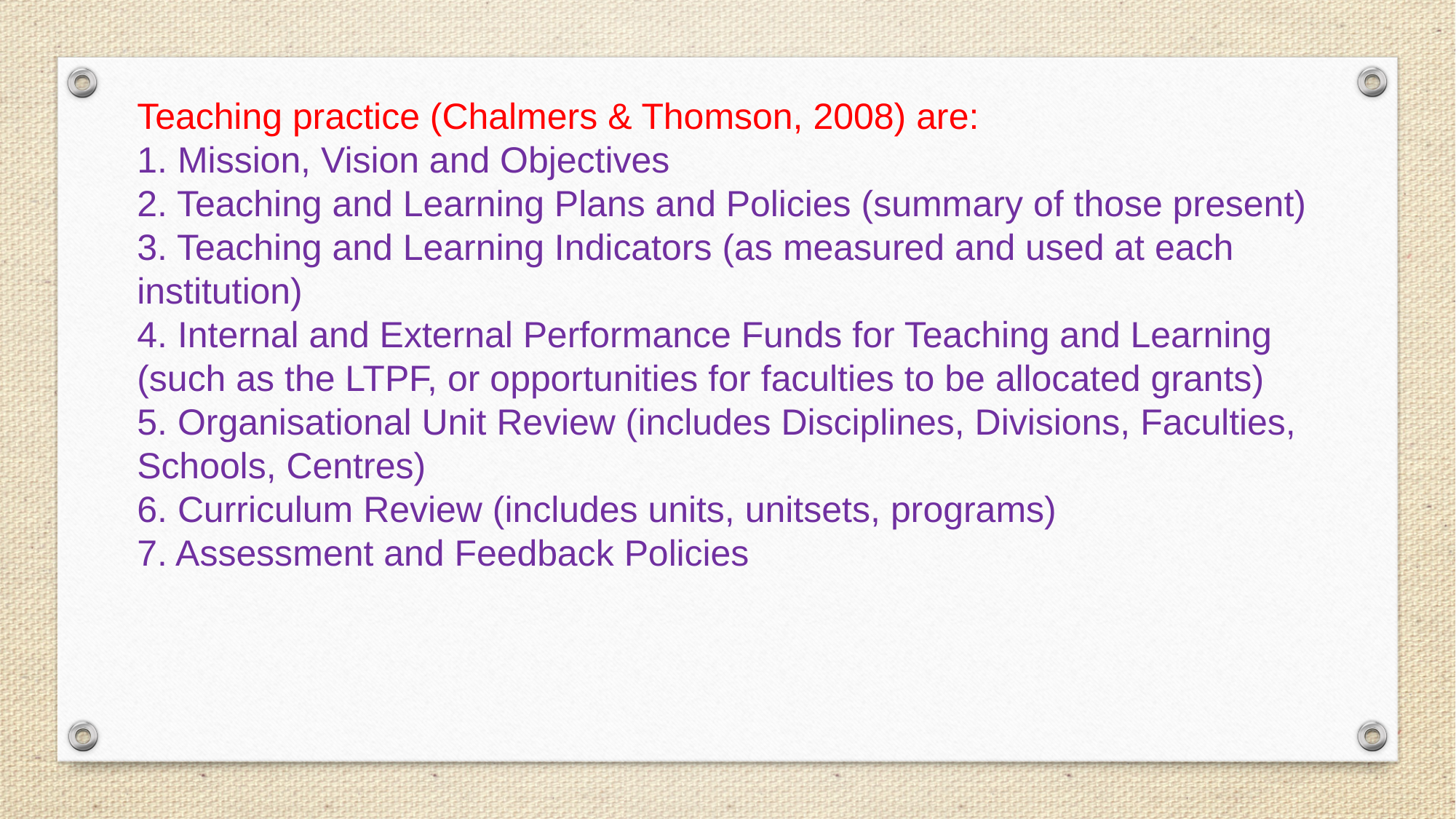

Teaching practice (Chalmers & Thomson, 2008) are:
1. Mission, Vision and Objectives
2. Teaching and Learning Plans and Policies (summary of those present)
3. Teaching and Learning Indicators (as measured and used at each institution)
4. Internal and External Performance Funds for Teaching and Learning (such as the LTPF, or opportunities for faculties to be allocated grants)
5. Organisational Unit Review (includes Disciplines, Divisions, Faculties, Schools, Centres)
6. Curriculum Review (includes units, unitsets, programs)
7. Assessment and Feedback Policies